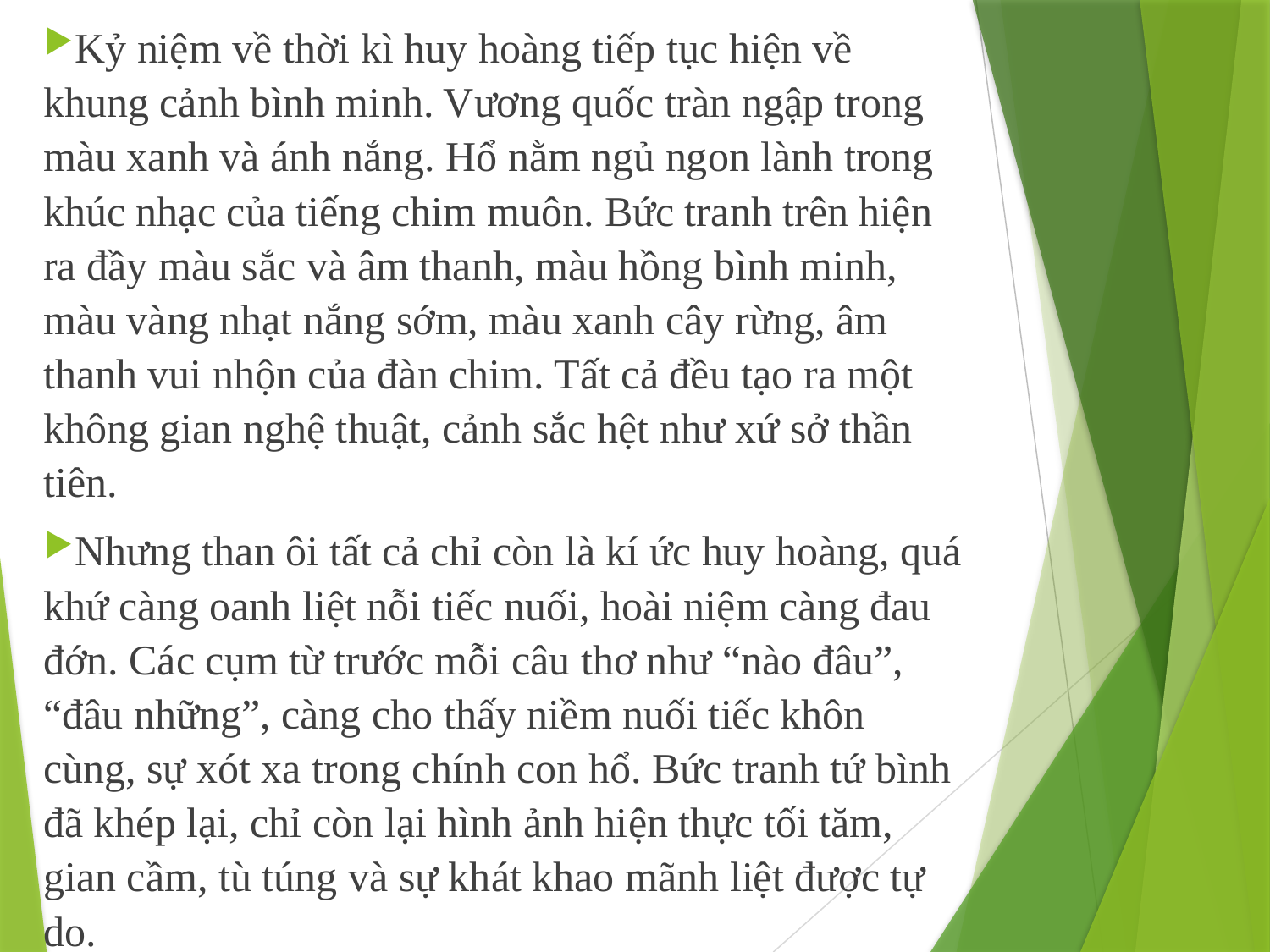

Kỷ niệm về thời kì huy hoàng tiếp tục hiện về khung cảnh bình minh. Vương quốc tràn ngập trong màu xanh và ánh nắng. Hổ nằm ngủ ngon lành trong khúc nhạc của tiếng chim muôn. Bức tranh trên hiện ra đầy màu sắc và âm thanh, màu hồng bình minh, màu vàng nhạt nắng sớm, màu xanh cây rừng, âm thanh vui nhộn của đàn chim. Tất cả đều tạo ra một không gian nghệ thuật, cảnh sắc hệt như xứ sở thần tiên.
Nhưng than ôi tất cả chỉ còn là kí ức huy hoàng, quá khứ càng oanh liệt nỗi tiếc nuối, hoài niệm càng đau đớn. Các cụm từ trước mỗi câu thơ như “nào đâu”, “đâu những”, càng cho thấy niềm nuối tiếc khôn cùng, sự xót xa trong chính con hổ. Bức tranh tứ bình đã khép lại, chỉ còn lại hình ảnh hiện thực tối tăm, gian cầm, tù túng và sự khát khao mãnh liệt được tự do.
       Khổ thơ trích dẫn trong bài là một khổ thơ đầy màu sắc huy hoàng, hình ảnh kì vĩ, nó chẳng những thể hiện tâm trạng nuối tiếc đầy bất lực của hổ mà còn bộc lộ khát vọng tự do tha thiết. Tất cả những điều đó đã được thể hiện bằng một ngòi bút thật tài hoa.